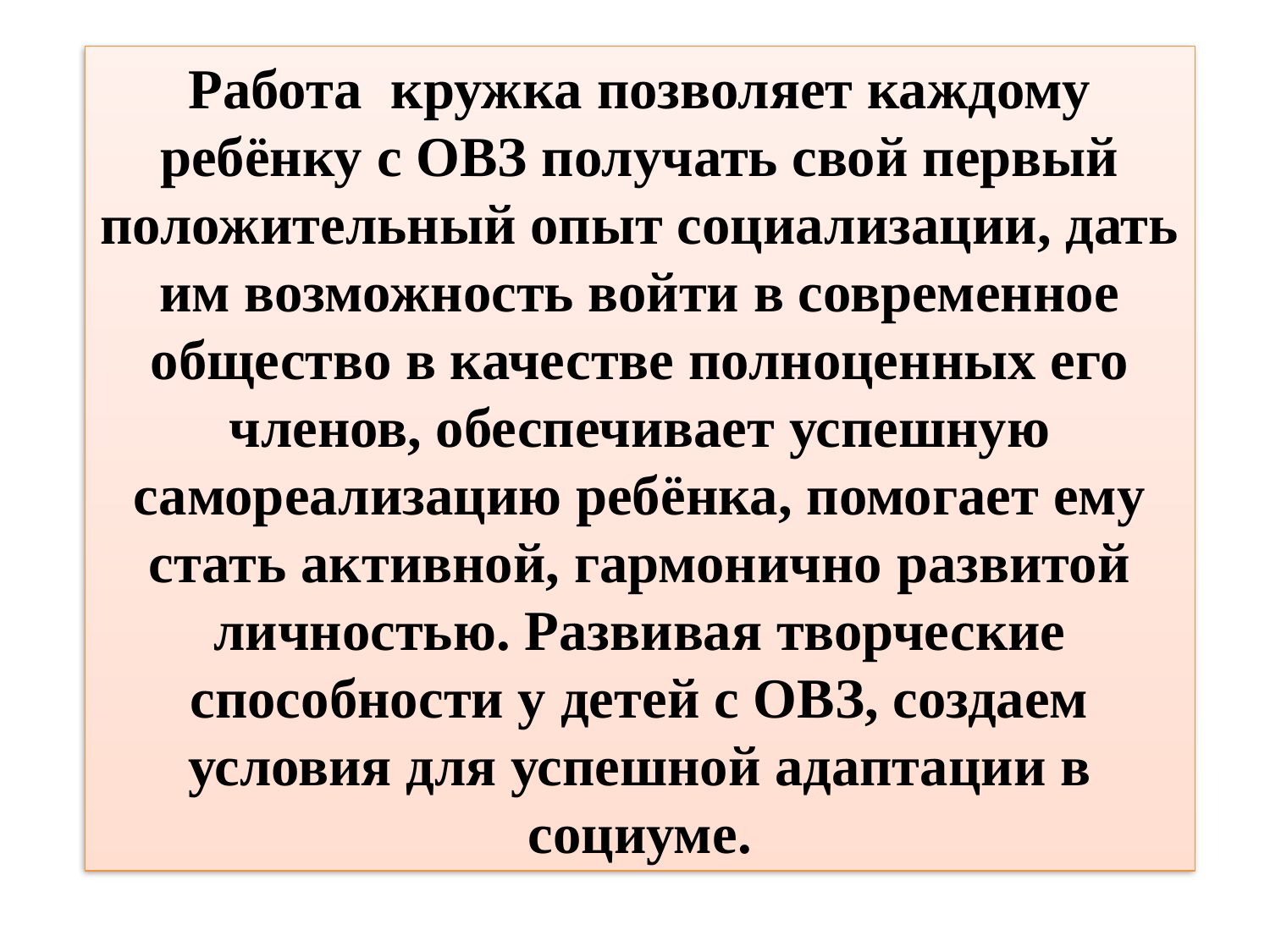

Работа  кружка позволяет каждому ребёнку с ОВЗ получать свой первый положительный опыт социализации, дать им возможность войти в современное общество в качестве полноценных его членов, обеспечивает успешную самореализацию ребёнка, помогает ему стать активной, гармонично развитой личностью. Развивая творческие способности у детей с ОВЗ, создаем условия для успешной адаптации в социуме.